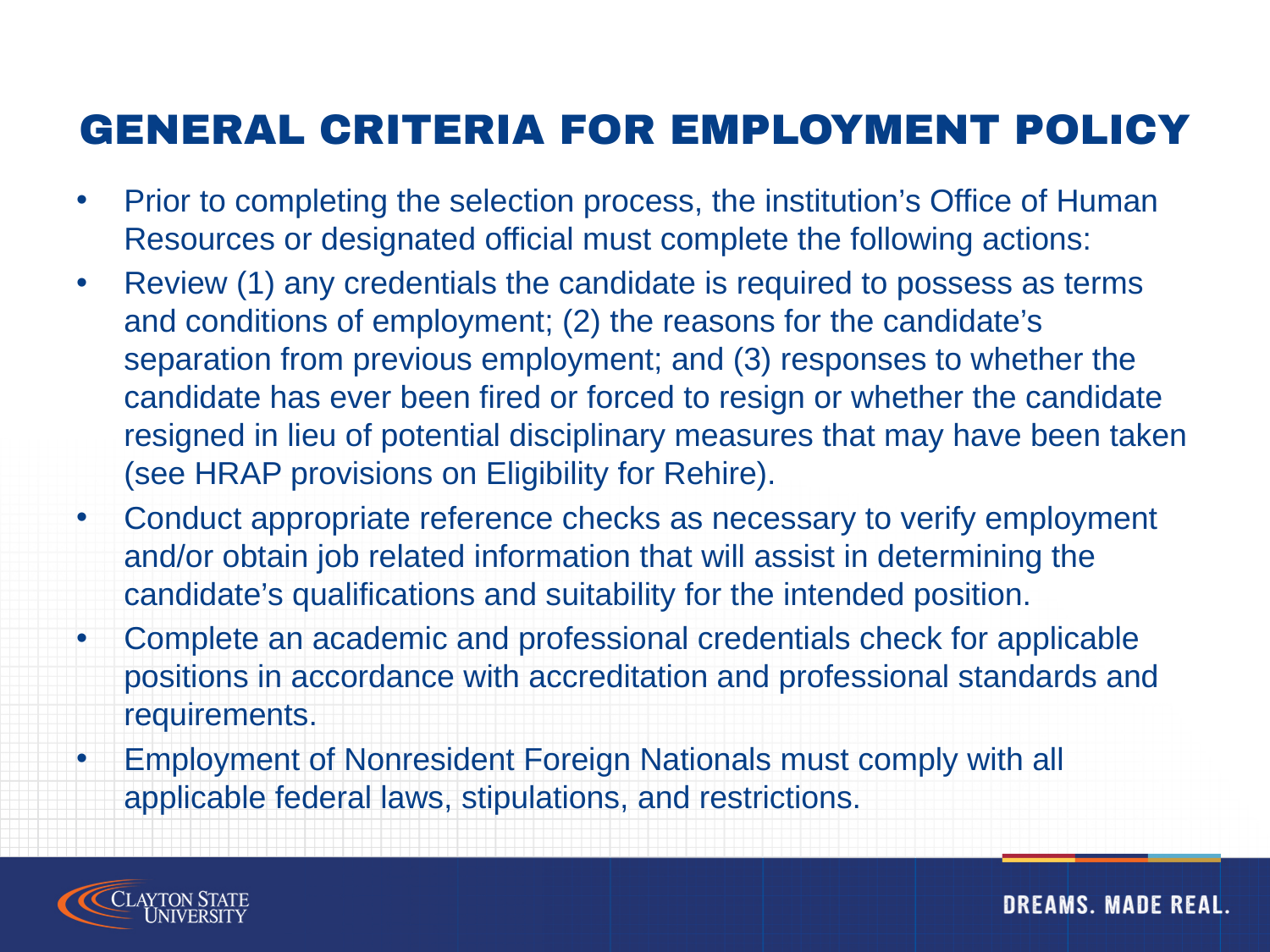

# General Criteria for Employment Policy
Prior to completing the selection process, the institution’s Office of Human Resources or designated official must complete the following actions:
Review (1) any credentials the candidate is required to possess as terms and conditions of employment; (2) the reasons for the candidate’s separation from previous employment; and (3) responses to whether the candidate has ever been fired or forced to resign or whether the candidate resigned in lieu of potential disciplinary measures that may have been taken (see HRAP provisions on Eligibility for Rehire).
Conduct appropriate reference checks as necessary to verify employment and/or obtain job related information that will assist in determining the candidate’s qualifications and suitability for the intended position.
Complete an academic and professional credentials check for applicable positions in accordance with accreditation and professional standards and requirements.
Employment of Nonresident Foreign Nationals must comply with all applicable federal laws, stipulations, and restrictions.